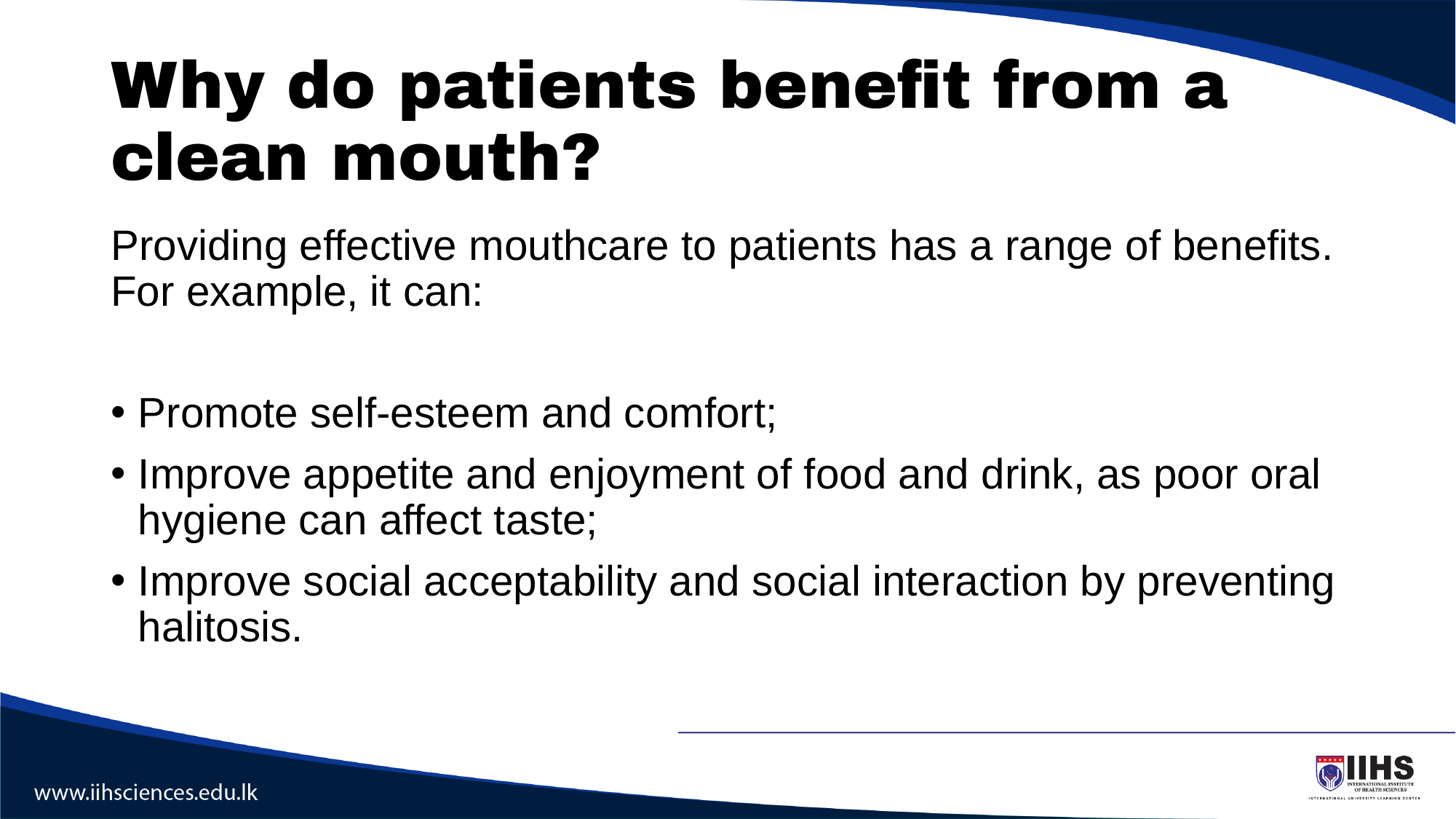

# Why do patients benefit from a clean mouth?
Providing effective mouthcare to patients has a range of benefits. For example, it can:

Promote self-esteem and comfort;
Improve appetite and enjoyment of food and drink, as poor oral hygiene can affect taste;
Improve social acceptability and social interaction by preventing halitosis.